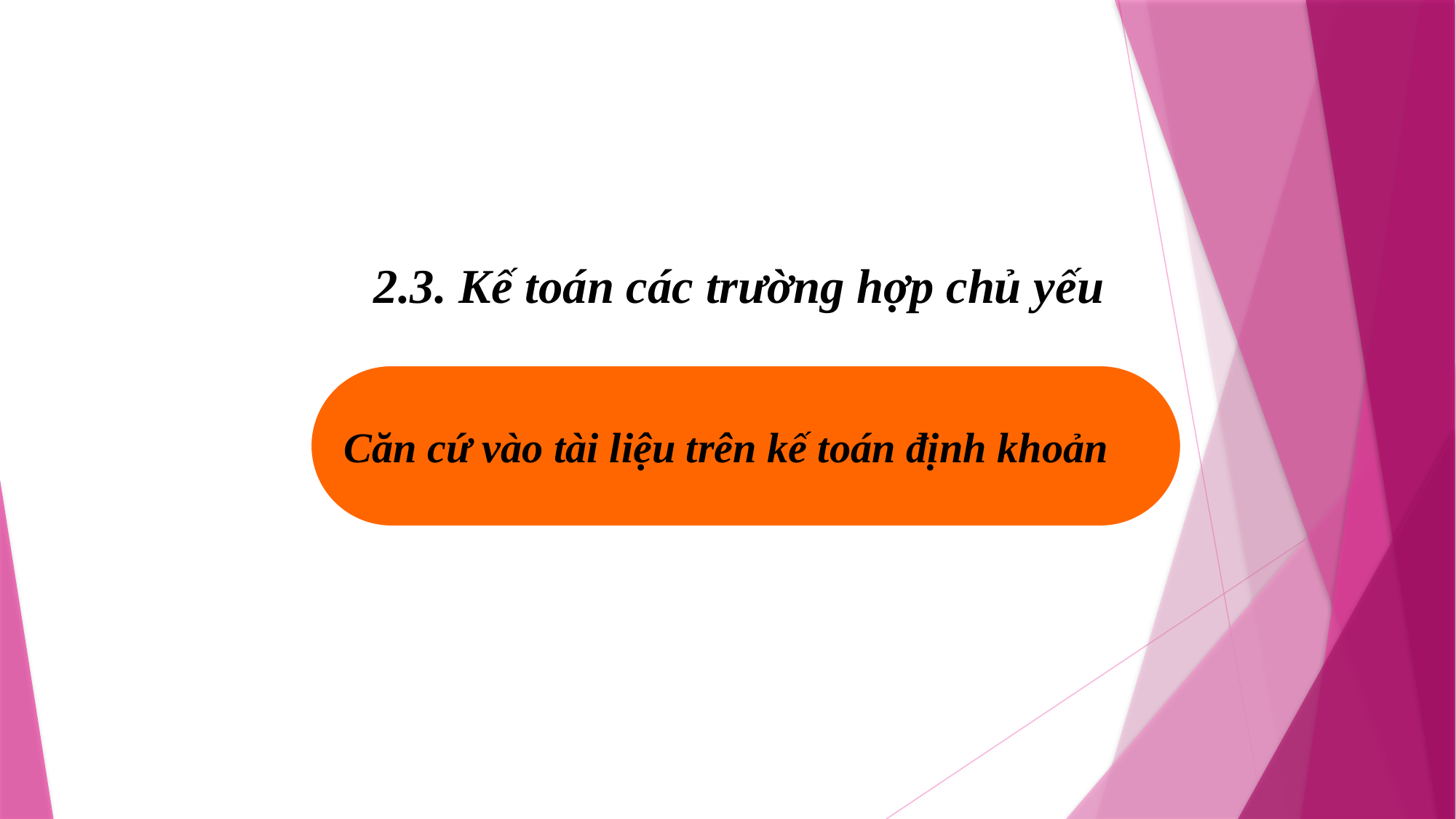

2.3. Kế toán các trường hợp chủ yếu
Căn cứ vào tài liệu trên kế toán định khoản